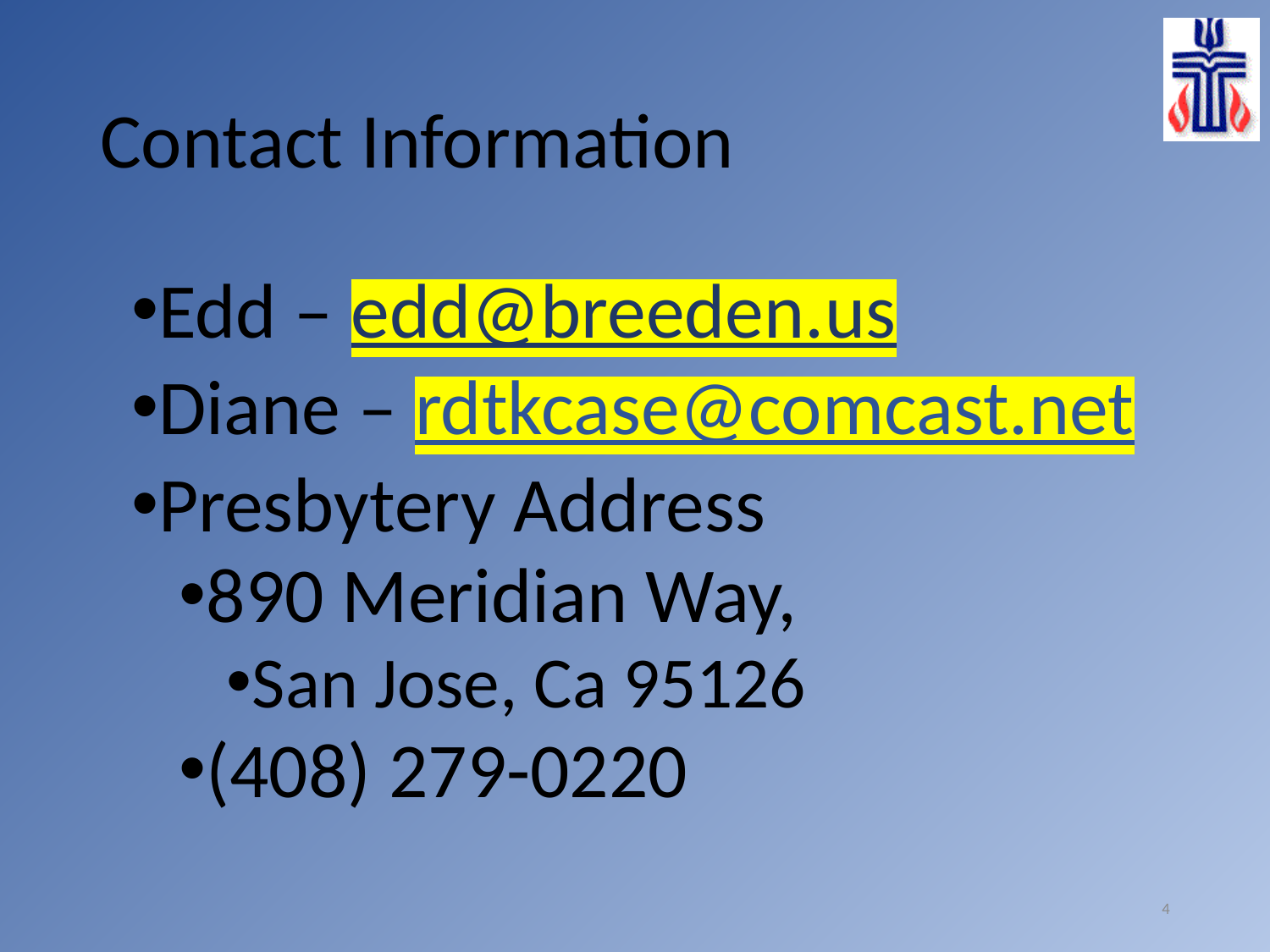

# Contact Information
Edd – edd@breeden.us
Diane – rdtkcase@comcast.net
Presbytery Address
890 Meridian Way,
San Jose, Ca 95126
(408) 279-0220

4